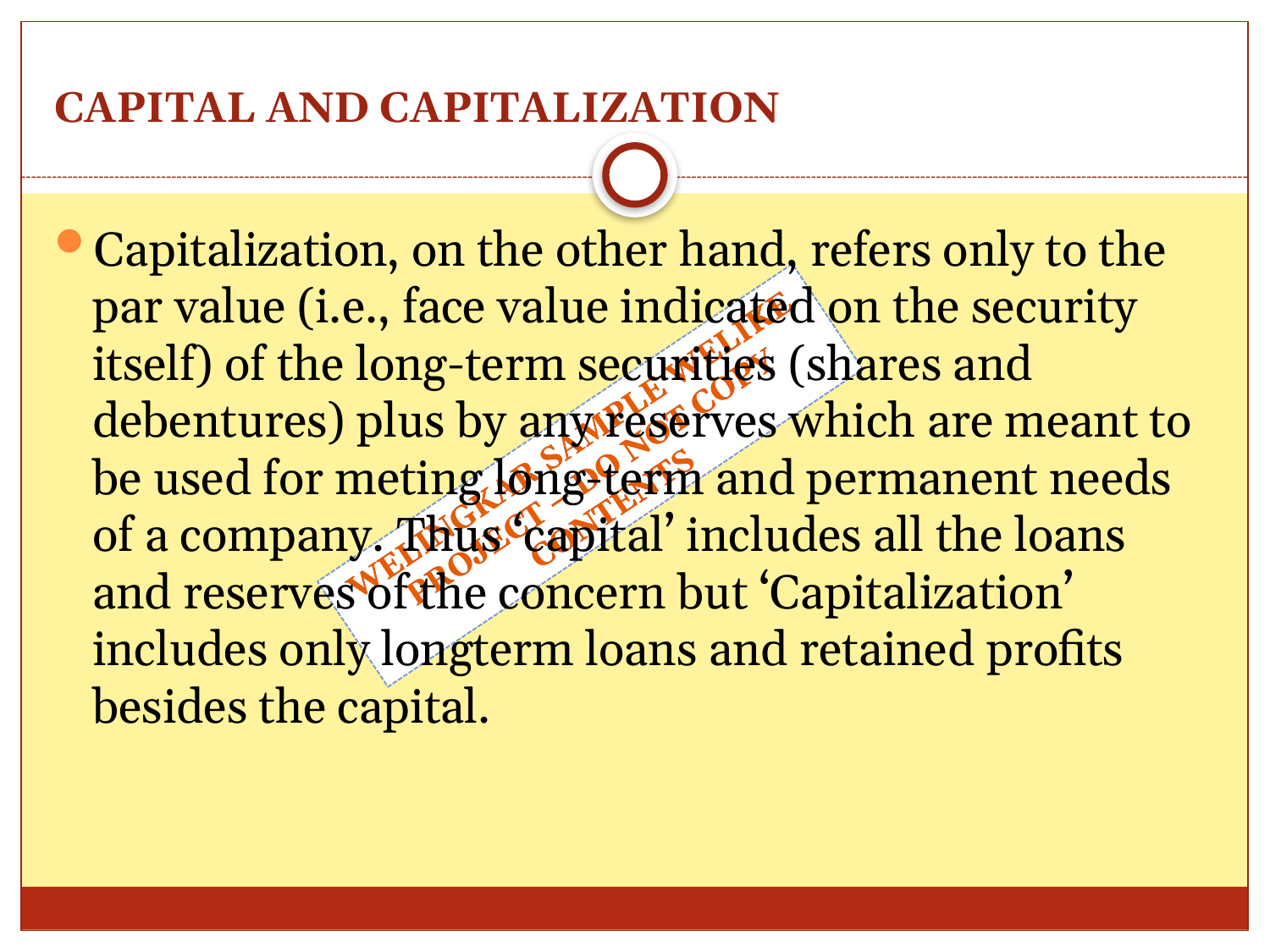

# CAPITAL AND CAPITALIZATION
Capitalization, on the other hand, refers only to the par value (i.e., face value indicated on the security itself) of the long-term securities (shares and debentures) plus by any reserves which are meant to be used for meting long-term and permanent needs of a company. Thus ‘capital’ includes all the loans and reserves of the concern but ‘Capitalization’ includes only longterm loans and retained profits besides the capital.